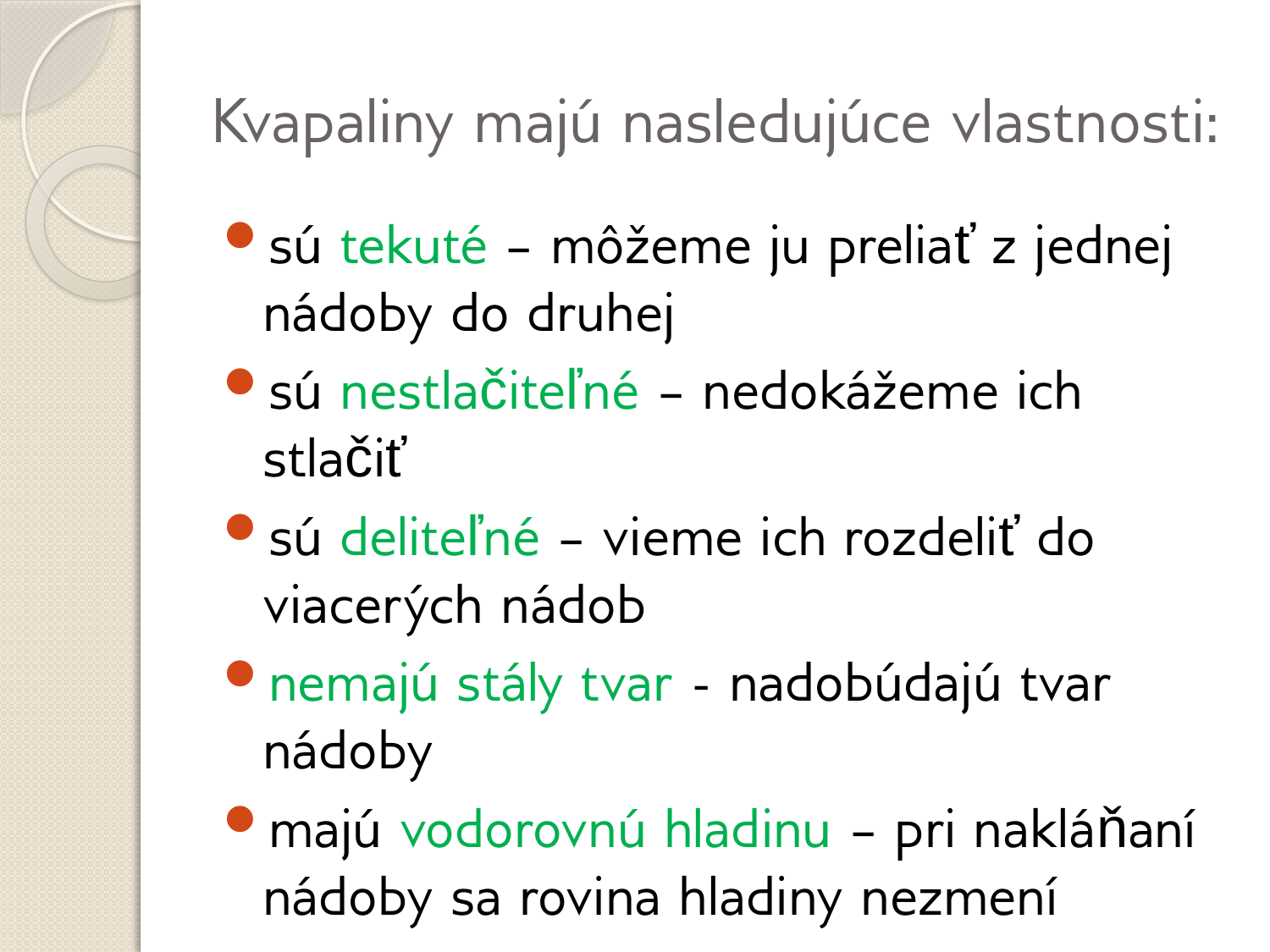

# Kvapaliny majú nasledujúce vlastnosti:
sú tekuté – môžeme ju preliať z jednej nádoby do druhej
sú nestlačiteľné – nedokážeme ich stlačiť
sú deliteľné – vieme ich rozdeliť do viacerých nádob
nemajú stály tvar - nadobúdajú tvar nádoby
majú vodorovnú hladinu – pri nakláňaní nádoby sa rovina hladiny nezmení